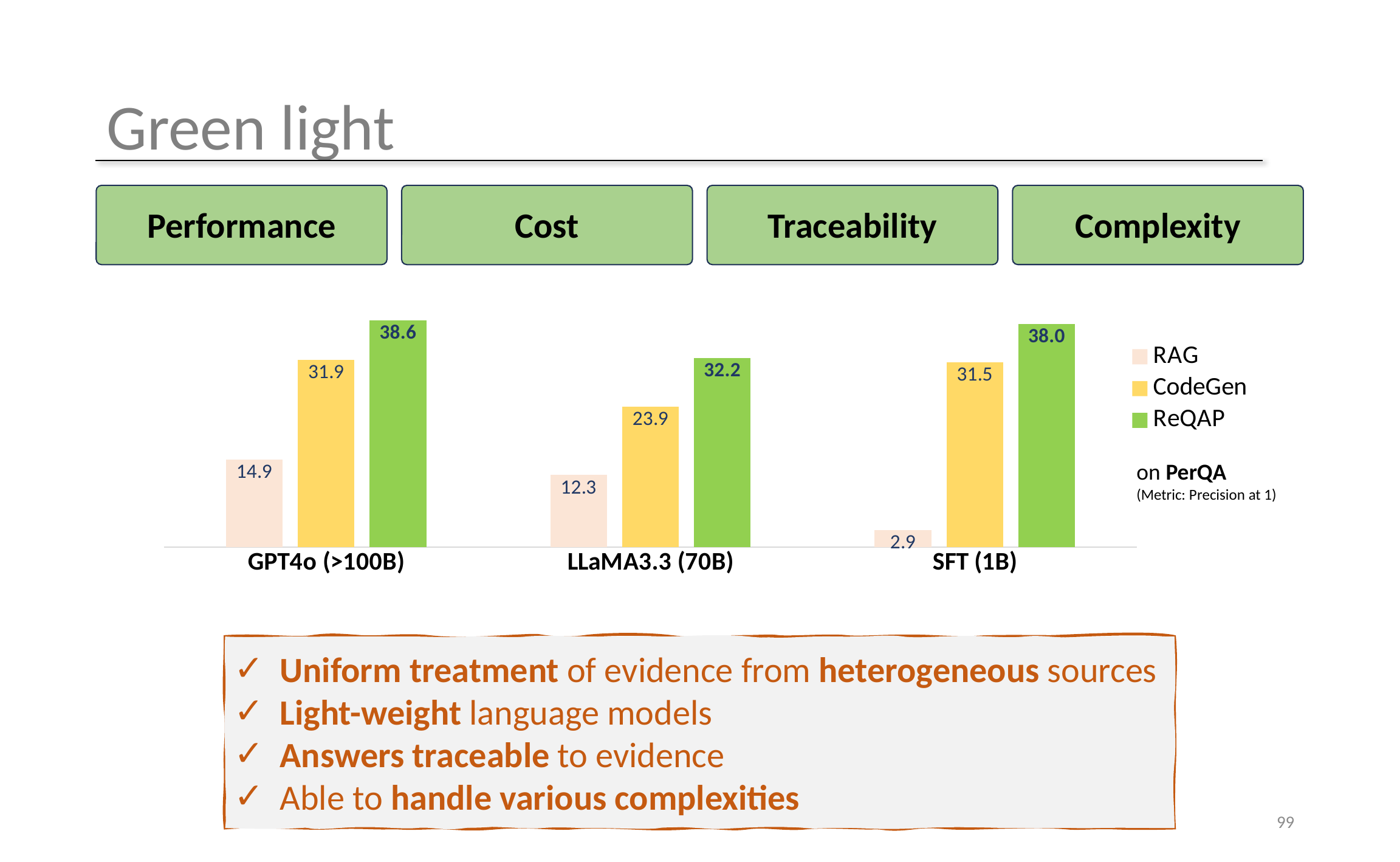

# Green light

Performance

Cost
Traceability
Complexity

### Chart

| Category | RAG | CodeGen | ReQAP |
|---|---|---|---|
| GPT4o (>100B) | 14.9 | 31.9 | 38.6 |
| LLaMA3.3 (70B) | 12.3 | 23.9 | 32.2 |
| SFT (1B) | 2.9 | 31.5 | 38.0 |
on PerQA
(Metric: Precision at 1)

Uniform treatment of evidence from heterogeneous sources
Light-weight language models
Answers traceable to evidence
Able to handle various complexities
99